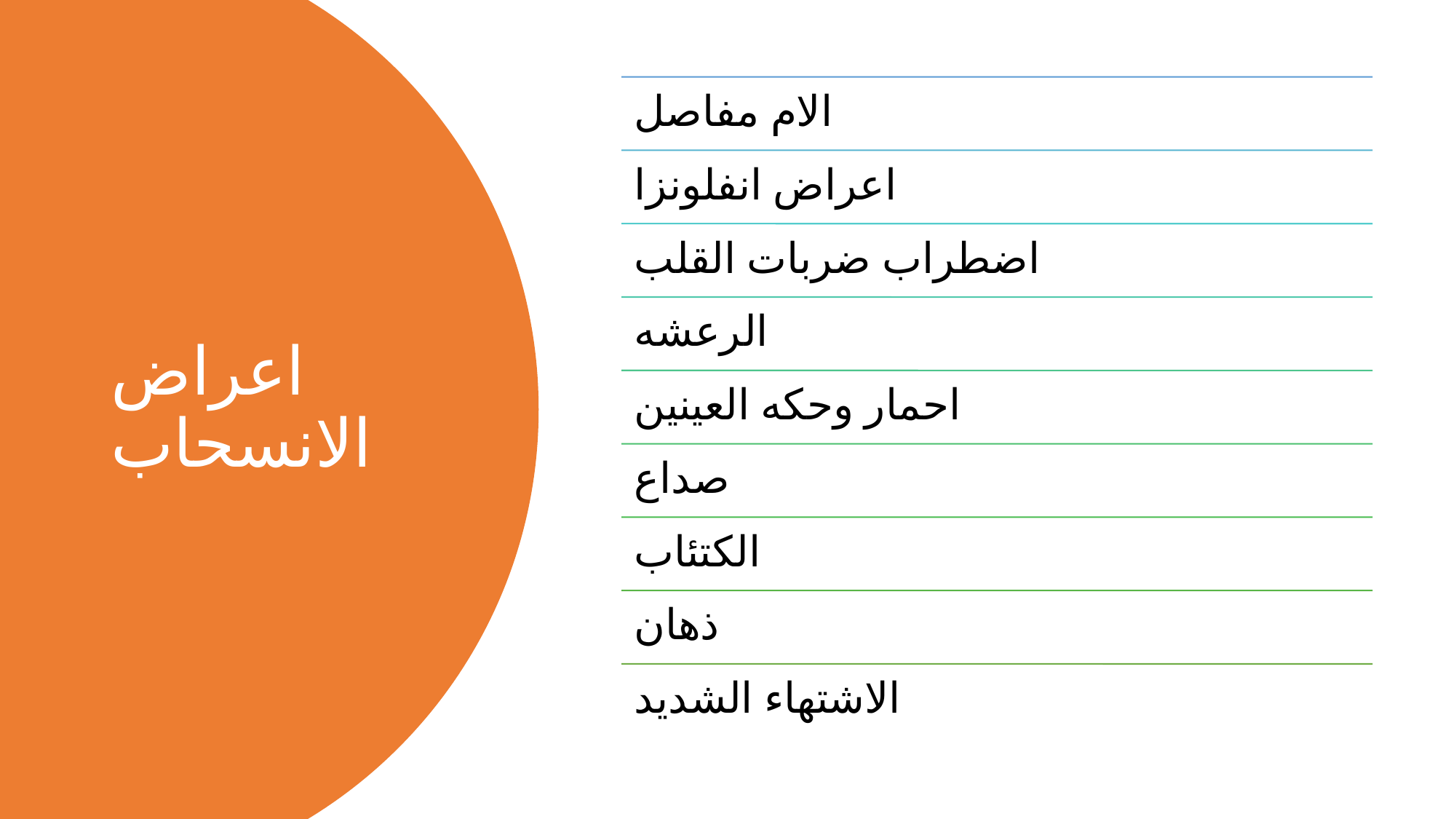

الام مفاصل
اعراض انفلونزا
اضطراب ضربات القلب
الرعشه
احمار وحكه العينين
صداع
الكتئاب
ذهان
الاشتهاء الشديد
# اعراض الانسحاب